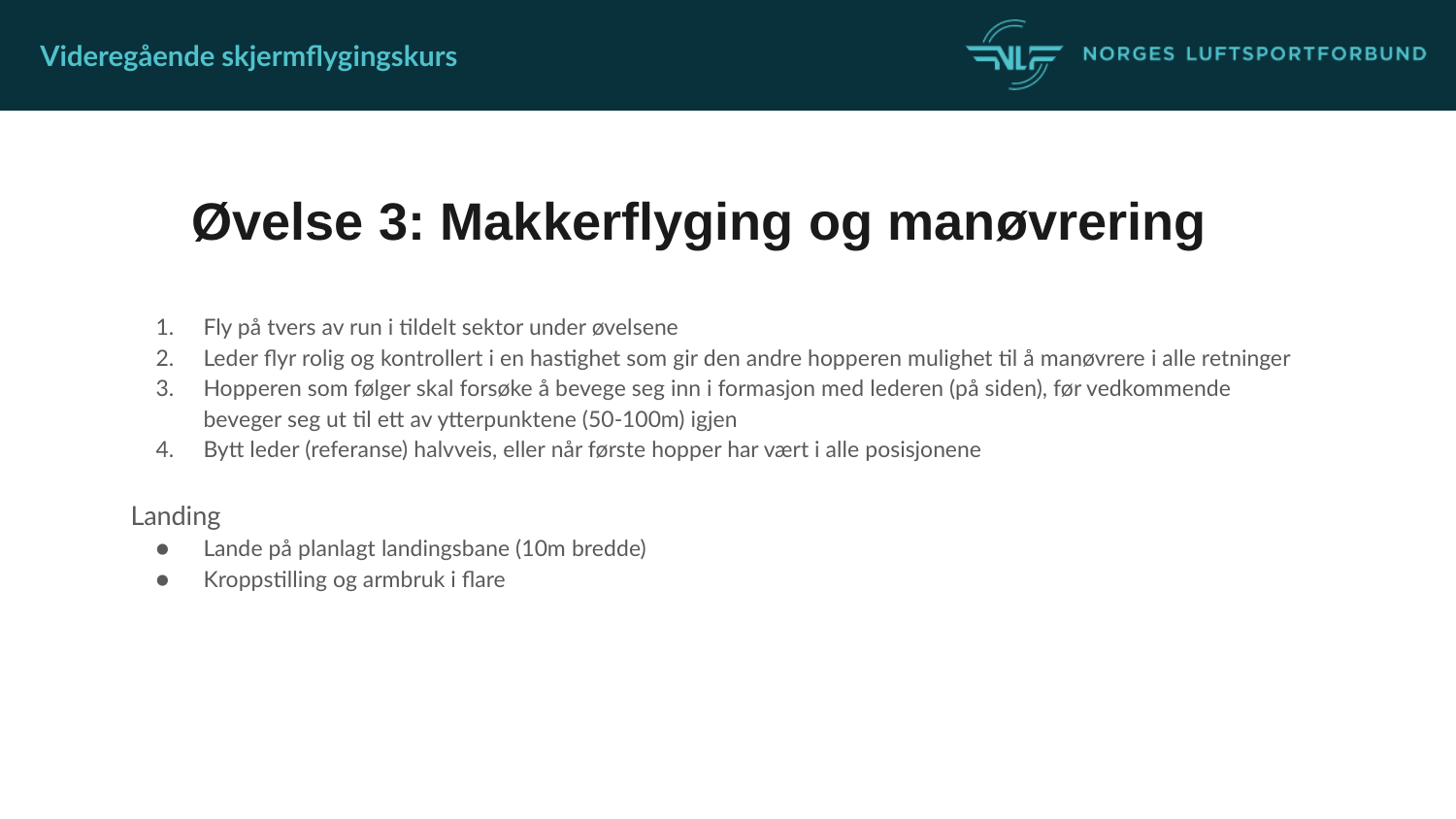

# Øvelse 3: Makkerflyging og manøvrering
Fly på tvers av run i tildelt sektor under øvelsene
Leder flyr rolig og kontrollert i en hastighet som gir den andre hopperen mulighet til å manøvrere i alle retninger
Hopperen som følger skal forsøke å bevege seg inn i formasjon med lederen (på siden), før vedkommende beveger seg ut til ett av ytterpunktene (50-100m) igjen
Bytt leder (referanse) halvveis, eller når første hopper har vært i alle posisjonene
Landing
Lande på planlagt landingsbane (10m bredde)
Kroppstilling og armbruk i flare